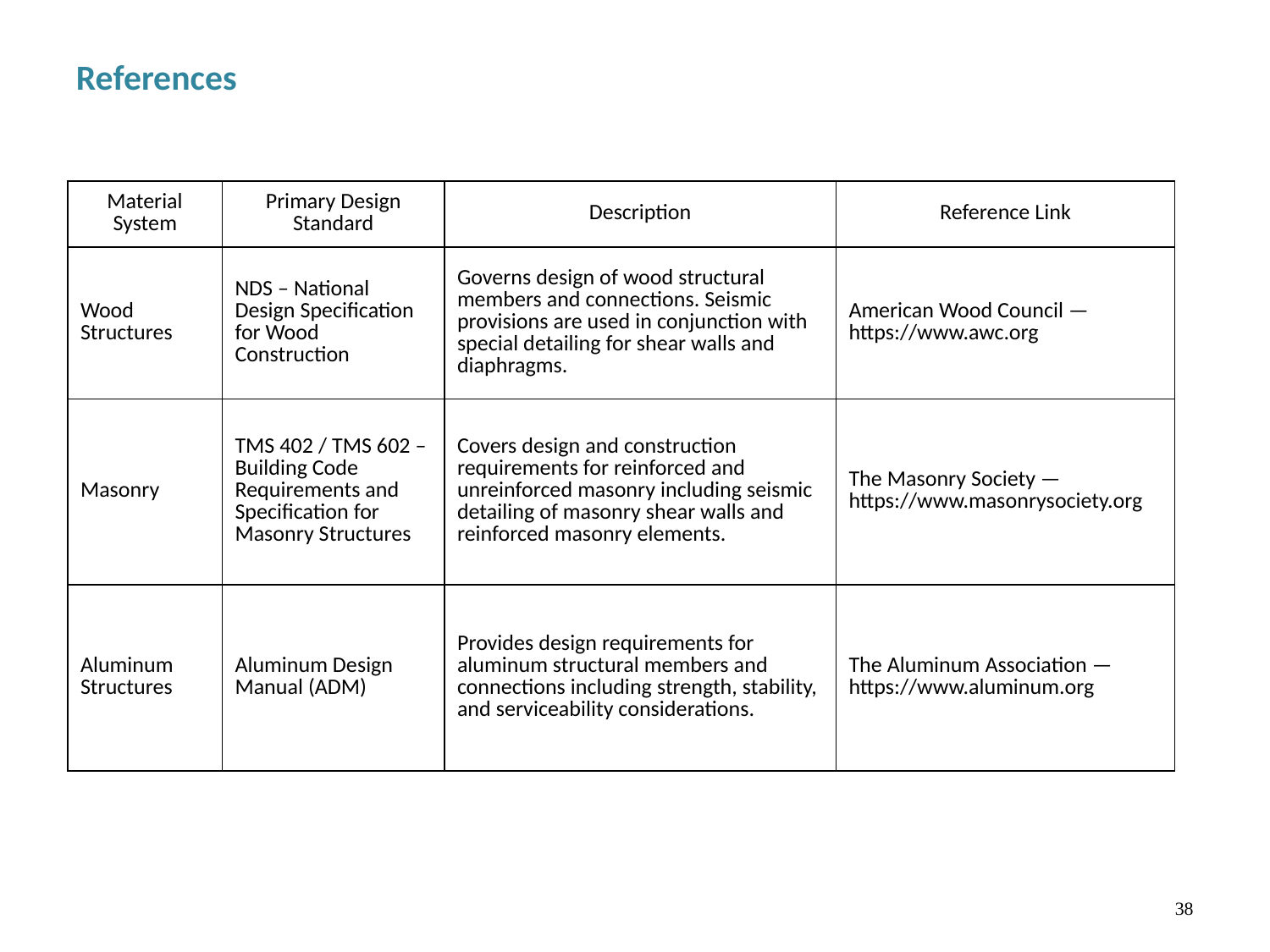

References
| Material System | Primary Design Standard | Description | Reference Link |
| --- | --- | --- | --- |
| Wood Structures | NDS – National Design Specification for Wood Construction | Governs design of wood structural members and connections. Seismic provisions are used in conjunction with special detailing for shear walls and diaphragms. | American Wood Council — https://www.awc.org |
| Masonry | TMS 402 / TMS 602 – Building Code Requirements and Specification for Masonry Structures | Covers design and construction requirements for reinforced and unreinforced masonry including seismic detailing of masonry shear walls and reinforced masonry elements. | The Masonry Society — https://www.masonrysociety.org |
| Aluminum Structures | Aluminum Design Manual (ADM) | Provides design requirements for aluminum structural members and connections including strength, stability, and serviceability considerations. | The Aluminum Association — https://www.aluminum.org |
38